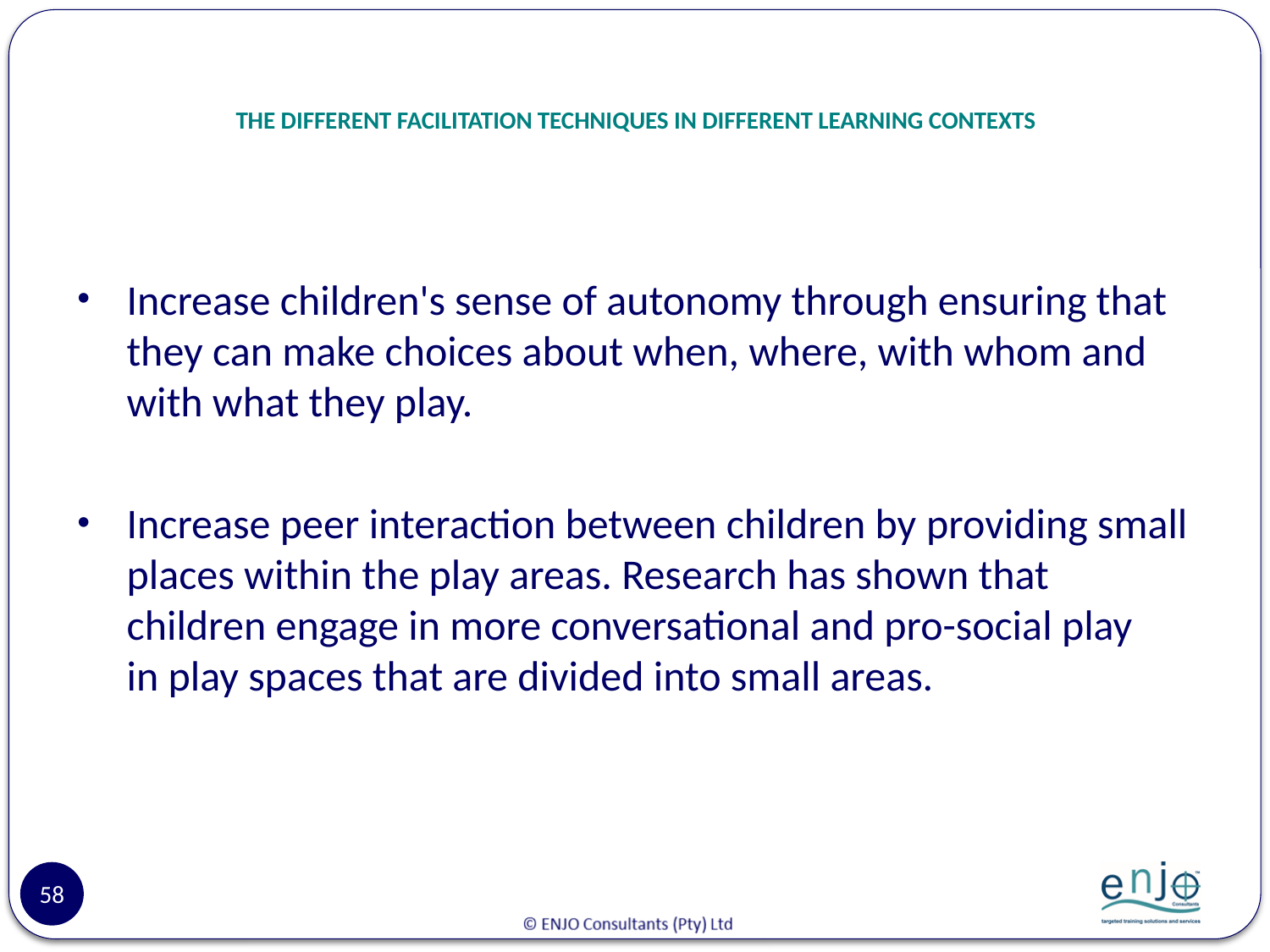

# THE DIFFERENT FACILITATION TECHNIQUES IN DIFFERENT LEARNING CONTEXTS
Increase children's sense of autonomy through ensuring that they can make choices about when, where, with whom and with what they play.

Increase peer interaction between children by providing small places within the play areas. Research has shown that children engage in more conversational and pro-social play in play spaces that are divided into small areas.

58